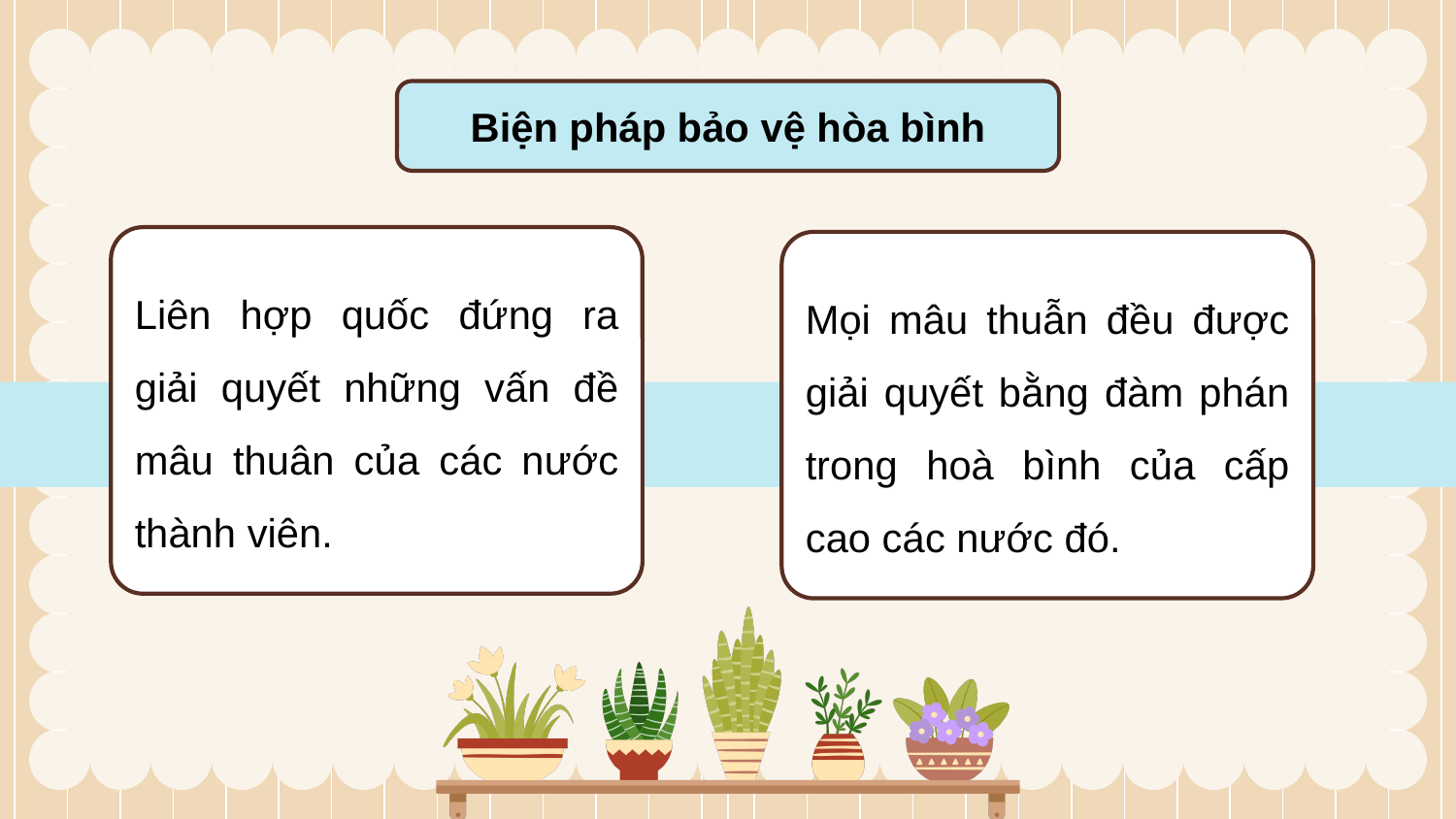

Biện pháp bảo vệ hòa bình
Liên hợp quốc đứng ra giải quyết những vấn đề mâu thuân của các nước thành viên.
Mọi mâu thuẫn đều được giải quyết bằng đàm phán trong hoà bình của cấp cao các nước đó.